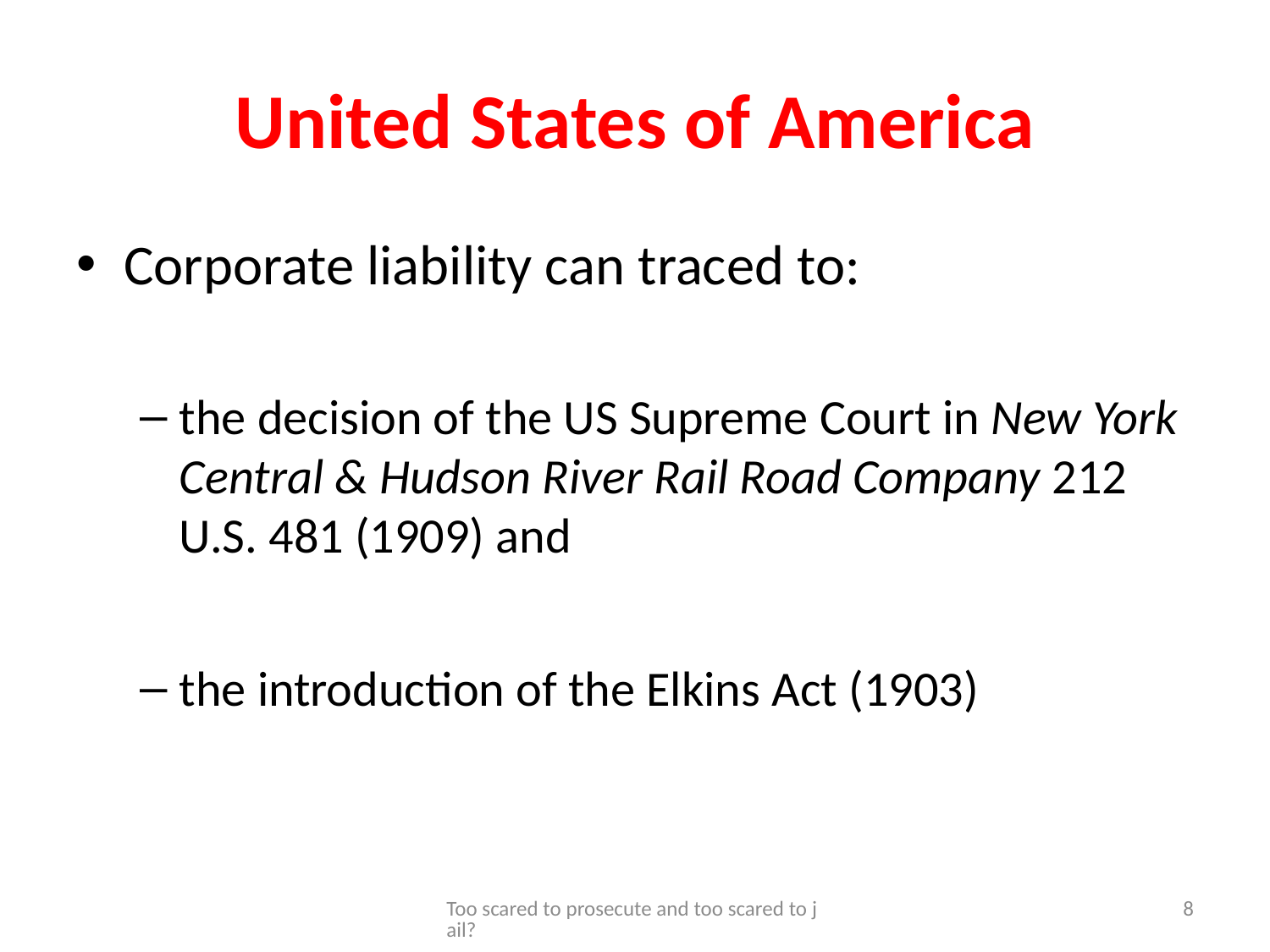

# United States of America
Corporate liability can traced to:

the decision of the US Supreme Court in New York Central & Hudson River Rail Road Company 212 U.S. 481 (1909) and

the introduction of the Elkins Act (1903)

Too scared to prosecute and too scared to jail?
8